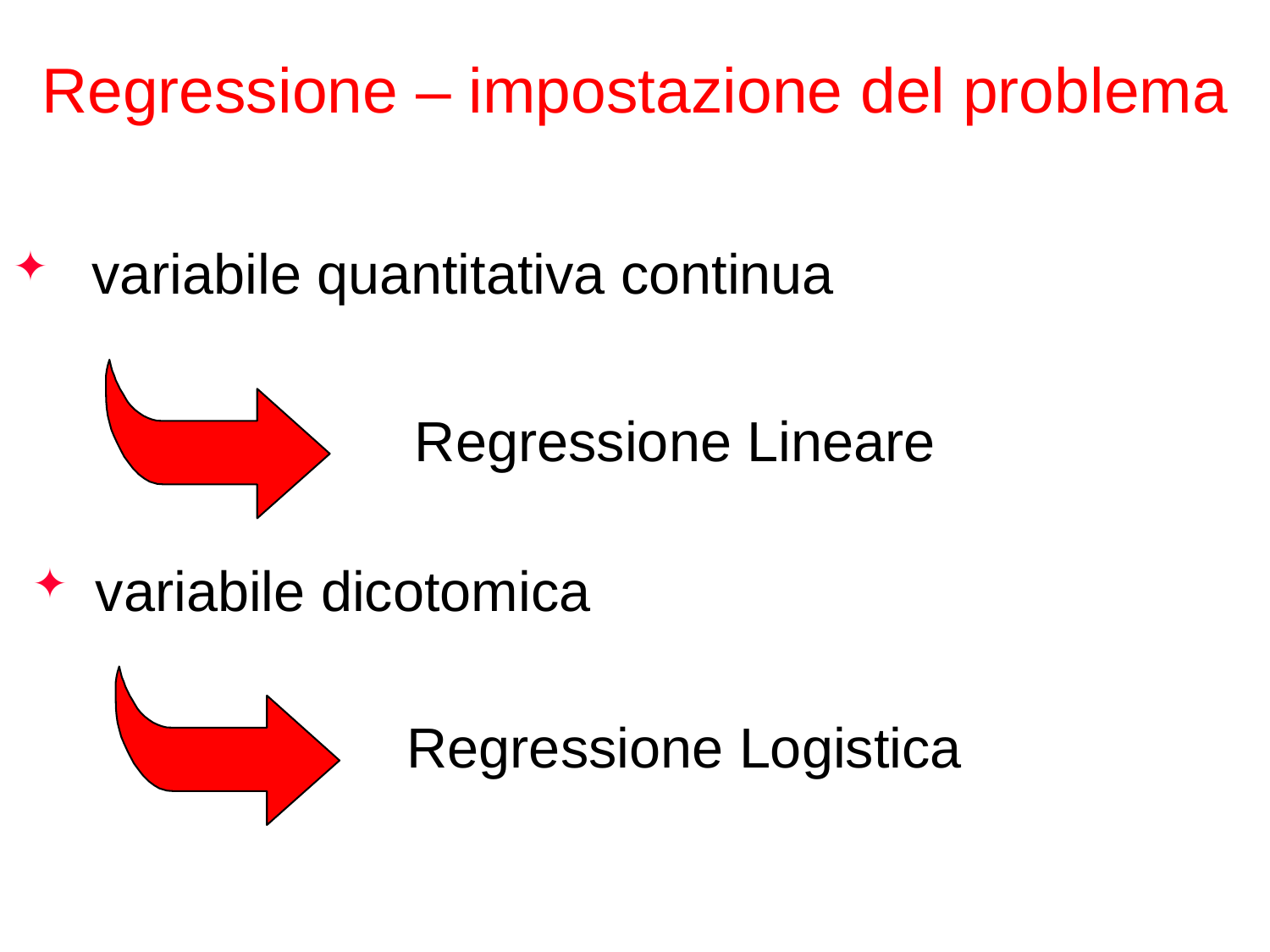

Regressione – impostazione del problema
  variabile quantitativa continua

Regressione Lineare
 variabile dicotomica

Regressione Logistica